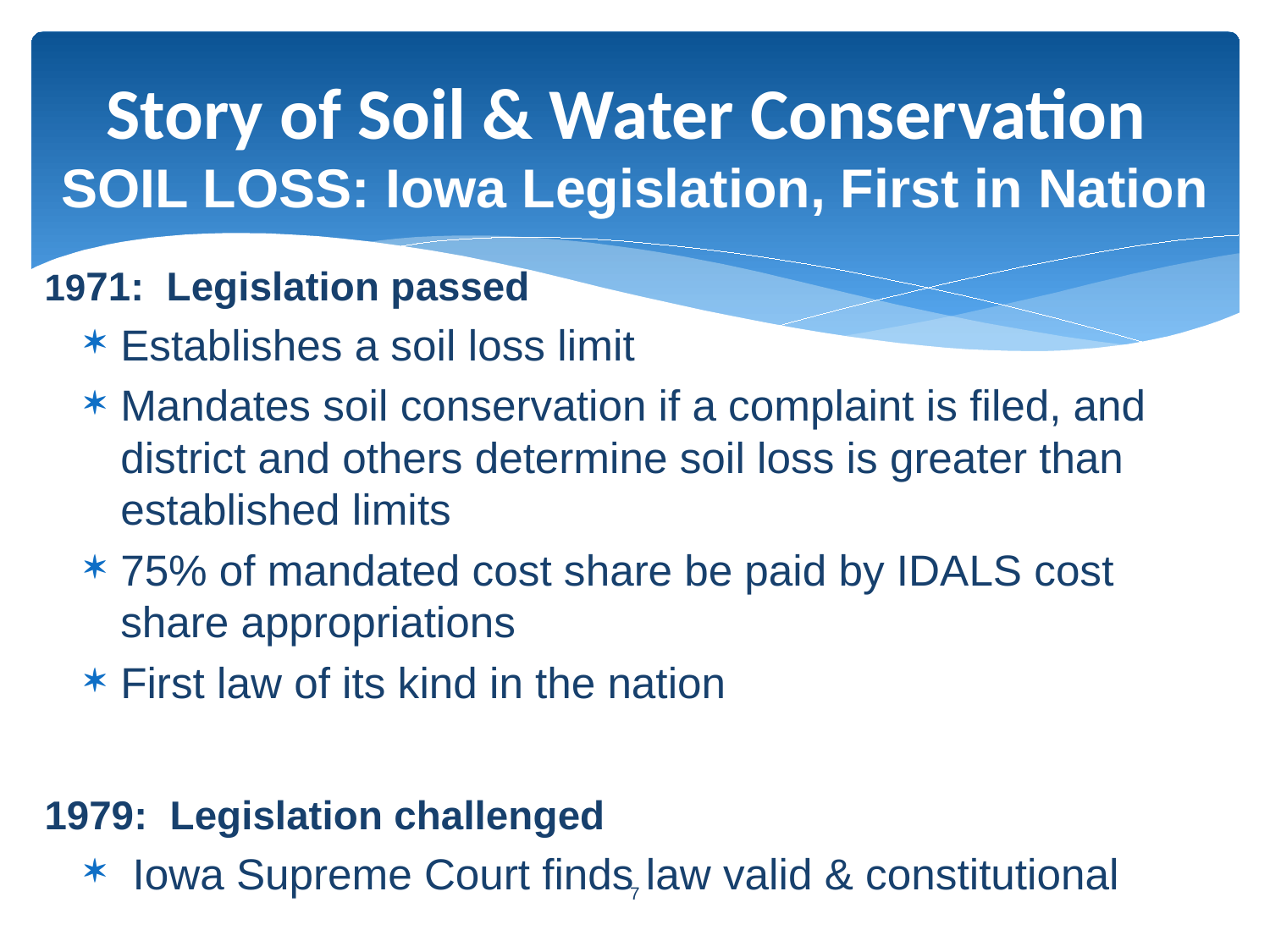

Story of Soil & Water Conservation
SOIL LOSS: Iowa Legislation, First in Nation
1971:  Legislation passed
Establishes a soil loss limit
Mandates soil conservation if a complaint is filed, and district and others determine soil loss is greater than established limits
75% of mandated cost share be paid by IDALS cost share appropriations
First law of its kind in the nation

1979:  Legislation challenged
 Iowa Supreme Court finds law valid & constitutional
7